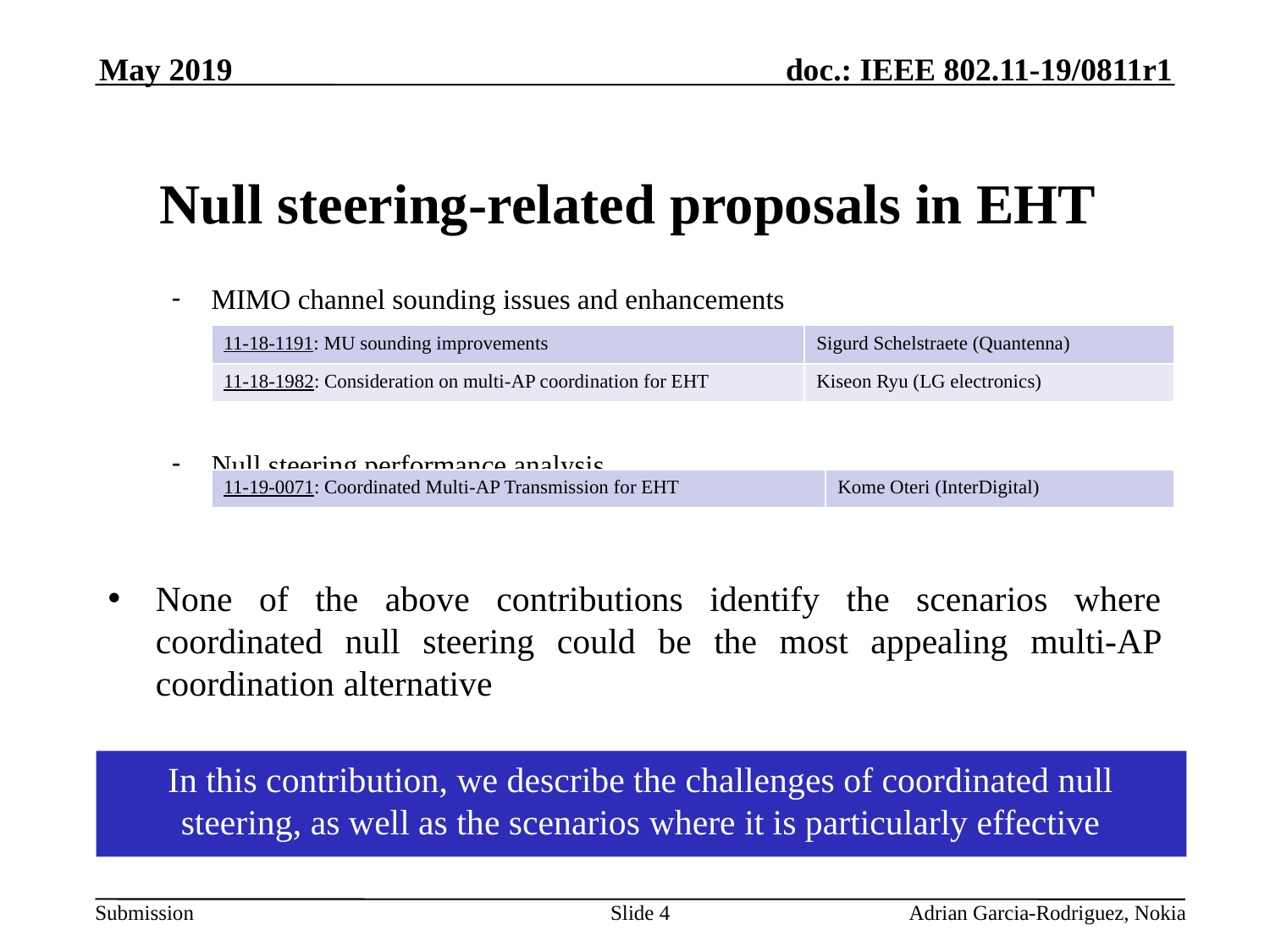

May 2019
# Null steering-related proposals in EHT
MIMO channel sounding issues and enhancements

Null steering performance analysis

None of the above contributions identify the scenarios where coordinated null steering could be the most appealing multi-AP coordination alternative
| 11-18-1191: MU sounding improvements | Sigurd Schelstraete (Quantenna) |
| --- | --- |
| 11-18-1982: Consideration on multi-AP coordination for EHT | Kiseon Ryu (LG electronics) |
| 11-19-0071: Coordinated Multi-AP Transmission for EHT | Kome Oteri (InterDigital) |
| --- | --- |

In this contribution, we describe the challenges of coordinated null steering, as well as the scenarios where it is particularly effective

Slide 4
 Adrian Garcia-Rodriguez, Nokia